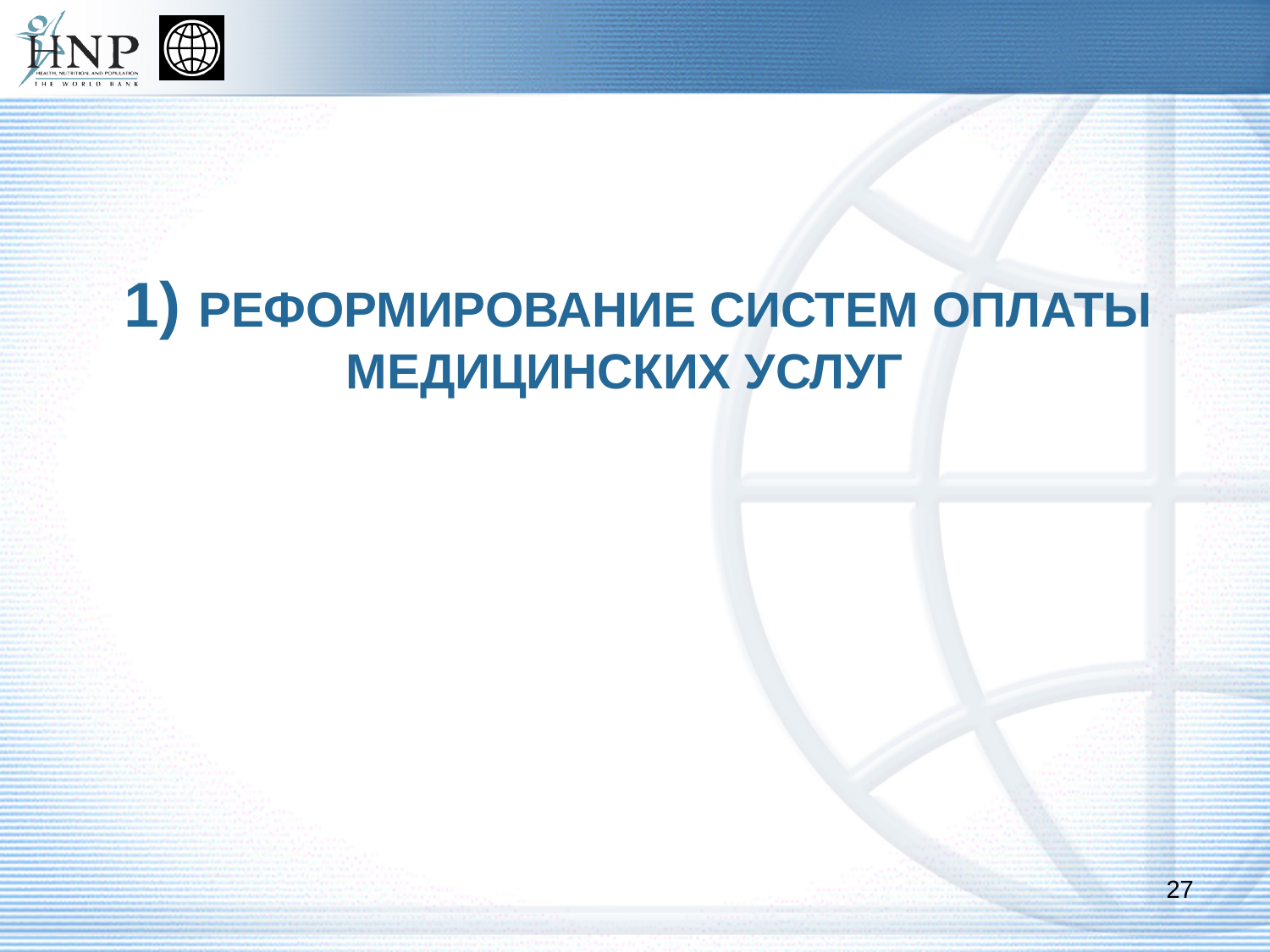

# 1) РЕФОРМИРОВАНИЕ СИСТЕМ ОПЛАТЫ МЕДИЦИНСКИХ УСЛУГ
27